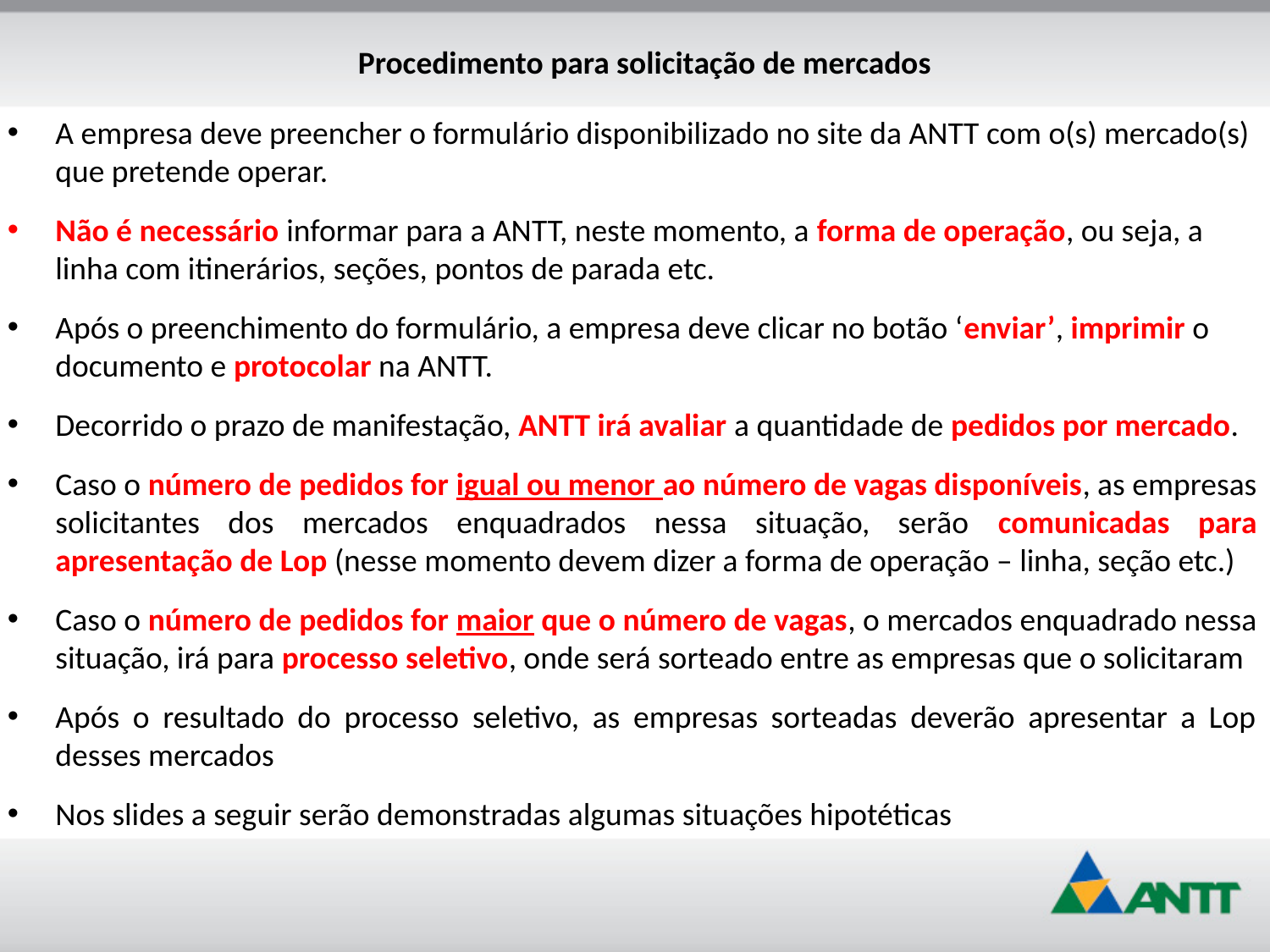

Procedimento para solicitação de mercados
A empresa deve preencher o formulário disponibilizado no site da ANTT com o(s) mercado(s) que pretende operar.
Não é necessário informar para a ANTT, neste momento, a forma de operação, ou seja, a linha com itinerários, seções, pontos de parada etc.
Após o preenchimento do formulário, a empresa deve clicar no botão ‘enviar’, imprimir o documento e protocolar na ANTT.
Decorrido o prazo de manifestação, ANTT irá avaliar a quantidade de pedidos por mercado.
Caso o número de pedidos for igual ou menor ao número de vagas disponíveis, as empresas solicitantes dos mercados enquadrados nessa situação, serão comunicadas para apresentação de Lop (nesse momento devem dizer a forma de operação – linha, seção etc.)
Caso o número de pedidos for maior que o número de vagas, o mercados enquadrado nessa situação, irá para processo seletivo, onde será sorteado entre as empresas que o solicitaram
Após o resultado do processo seletivo, as empresas sorteadas deverão apresentar a Lop desses mercados
Nos slides a seguir serão demonstradas algumas situações hipotéticas